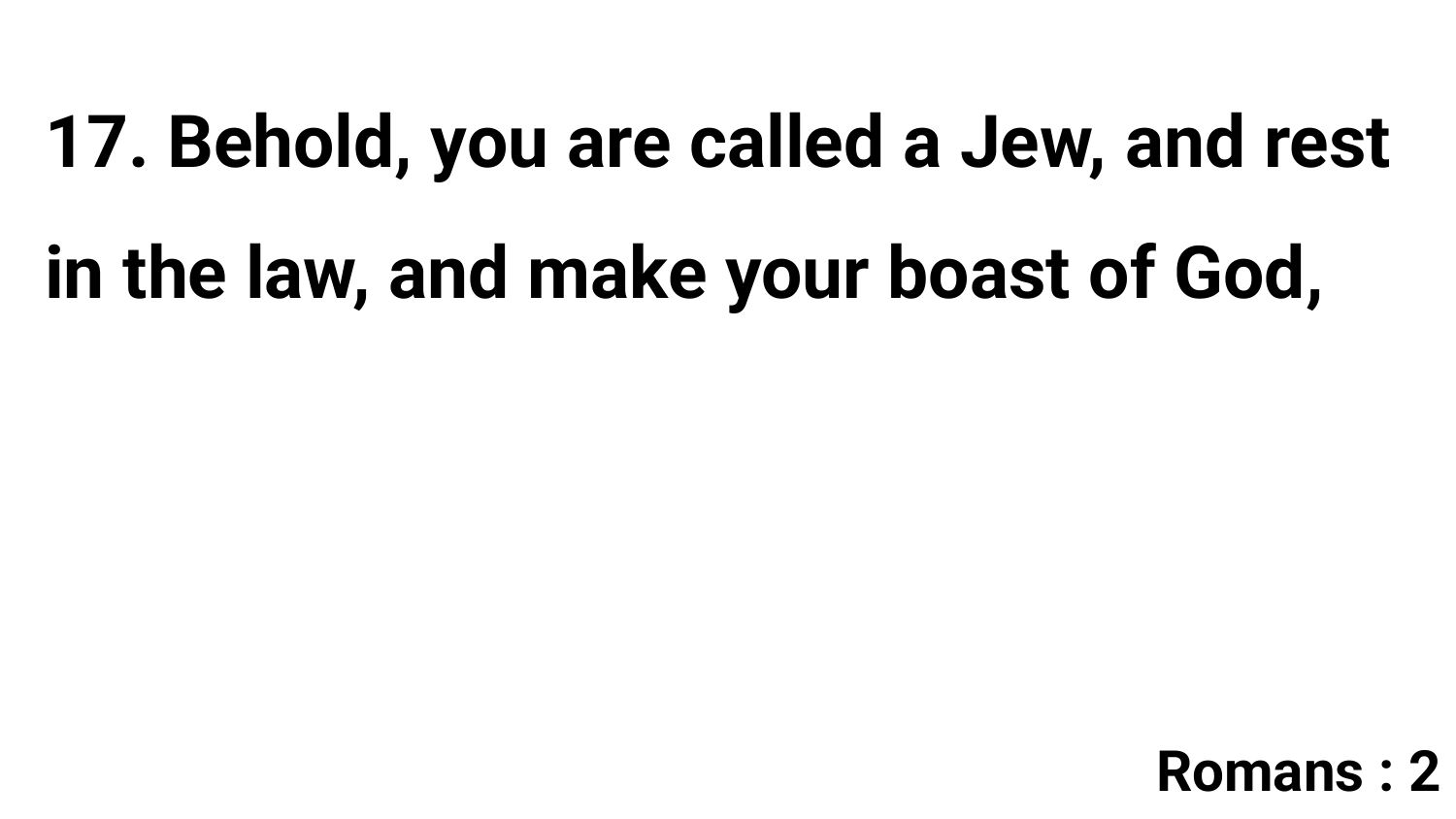

17. Behold, you are called a Jew, and rest in the law, and make your boast of God,
Romans : 2